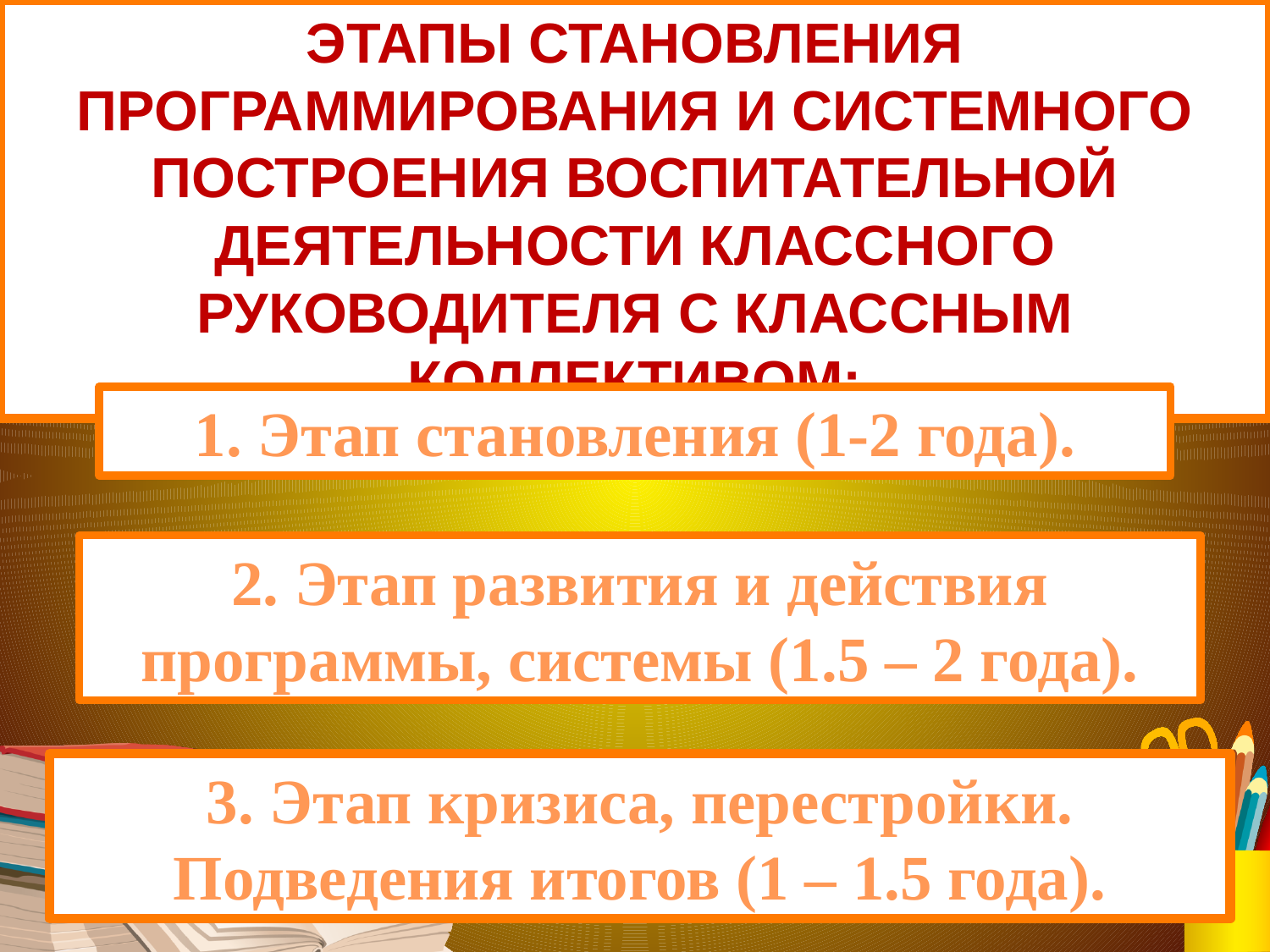

ЭТАПЫ СТАНОВЛЕНИЯ ПРОГРАММИРОВАНИЯ И СИСТЕМНОГО ПОСТРОЕНИЯ ВОСПИТАТЕЛЬНОЙ ДЕЯТЕЛЬНОСТИ КЛАССНОГО РУКОВОДИТЕЛЯ С КЛАССНЫМ КОЛЛЕКТИВОМ:
1. Этап становления (1-2 года).
2. Этап развития и действия программы, системы (1.5 – 2 года).
3. Этап кризиса, перестройки. Подведения итогов (1 – 1.5 года).